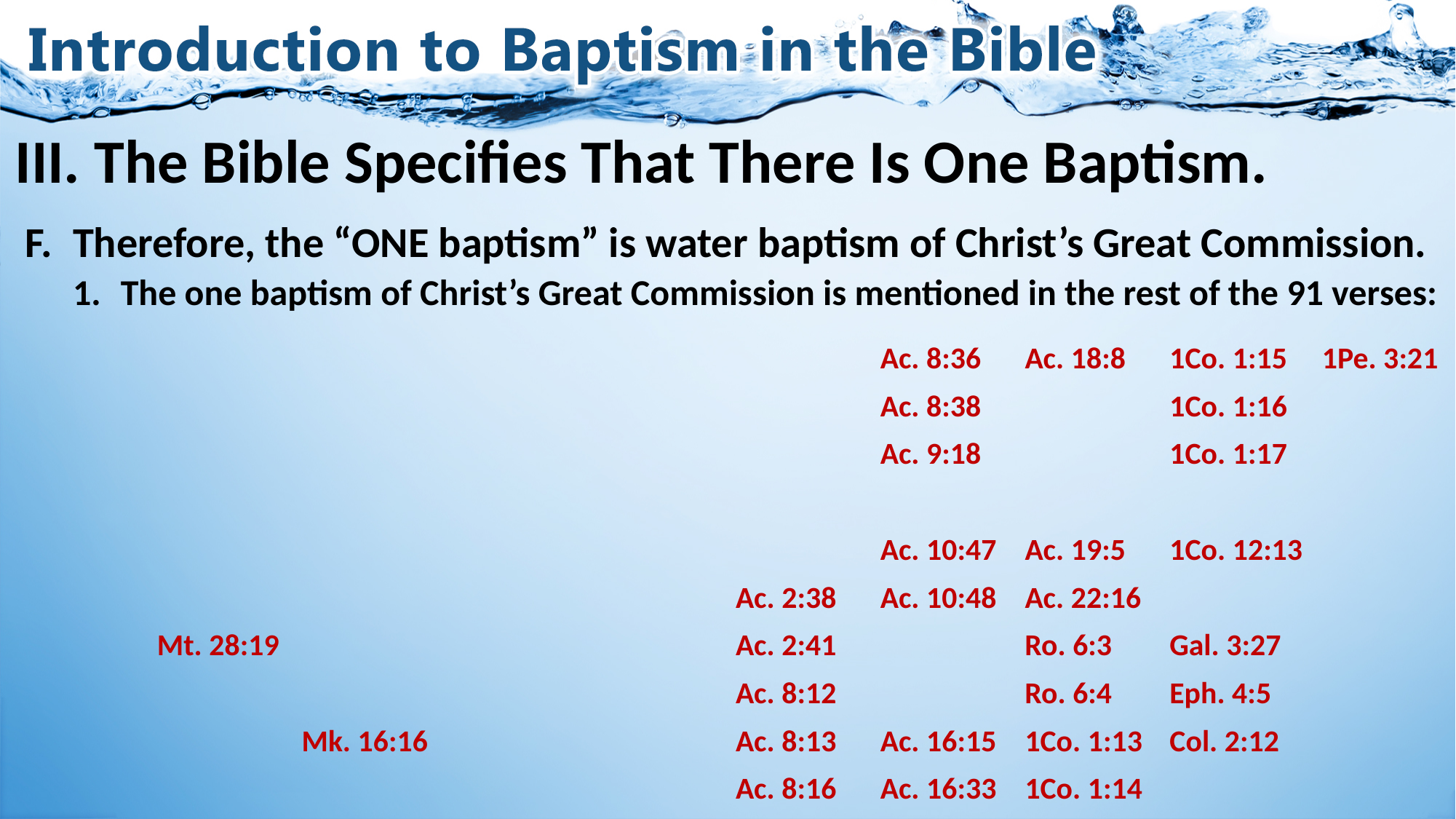

# III. The Bible Specifies That There Is One Baptism.
Therefore, the “ONE baptism” is water baptism of Christ’s Great Commission.
The one baptism of Christ’s Great Commission is mentioned in the rest of the 91 verses:

Ac. 8:36
Ac. 18:8
1Co. 1:15
1Pe. 3:21
Ac. 8:38
1Co. 1:16
Ac. 9:18
1Co. 1:17
Ac. 10:47
Ac. 19:5
1Co. 12:13
Ac. 2:38
Ac. 10:48
Ac. 22:16
Mt. 28:19
Ac. 2:41
Ro. 6:3
Gal. 3:27
Ac. 8:12
Ro. 6:4
Eph. 4:5
Mk. 16:16
Ac. 8:13
Ac. 16:15
1Co. 1:13
Col. 2:12
Ac. 8:16
Ac. 16:33
1Co. 1:14